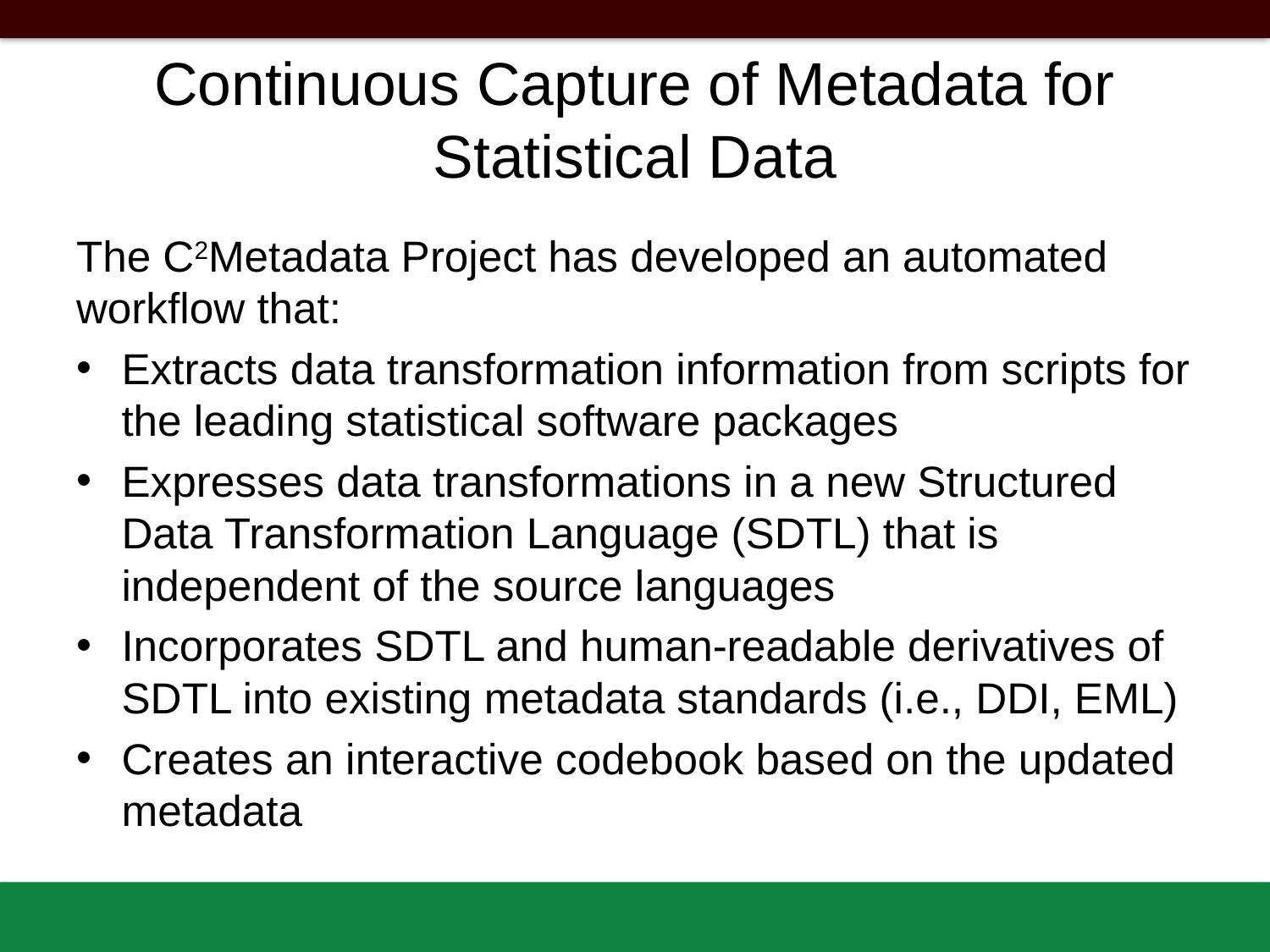

# Continuous Capture of Metadata for Statistical Data
The C2Metadata Project has developed an automated workflow that:
Extracts data transformation information from scripts for the leading statistical software packages
Expresses data transformations in a new Structured Data Transformation Language (SDTL) that is independent of the source languages
Incorporates SDTL and human-readable derivatives of SDTL into existing metadata standards (i.e., DDI, EML)
Creates an interactive codebook based on the updated metadata